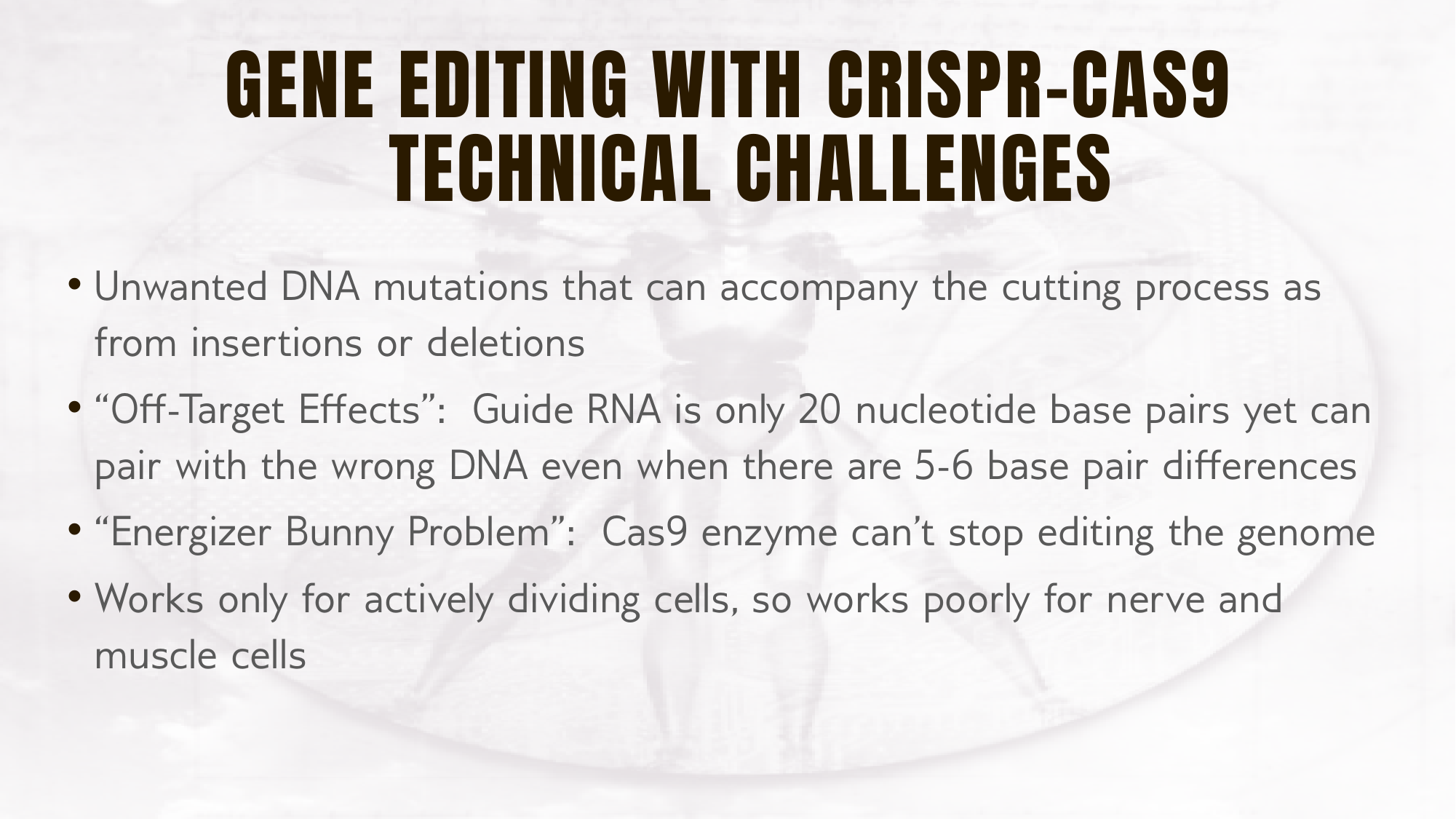

# Gene editing with crispr-cas9 Technical Challenges
Unwanted DNA mutations that can accompany the cutting process as from insertions or deletions
“Off-Target Effects”:  Guide RNA is only 20 nucleotide base pairs yet can pair with the wrong DNA even when there are 5-6 base pair differences
“Energizer Bunny Problem”:  Cas9 enzyme can’t stop editing the genome
Works only for actively dividing cells, so works poorly for nerve and muscle cells